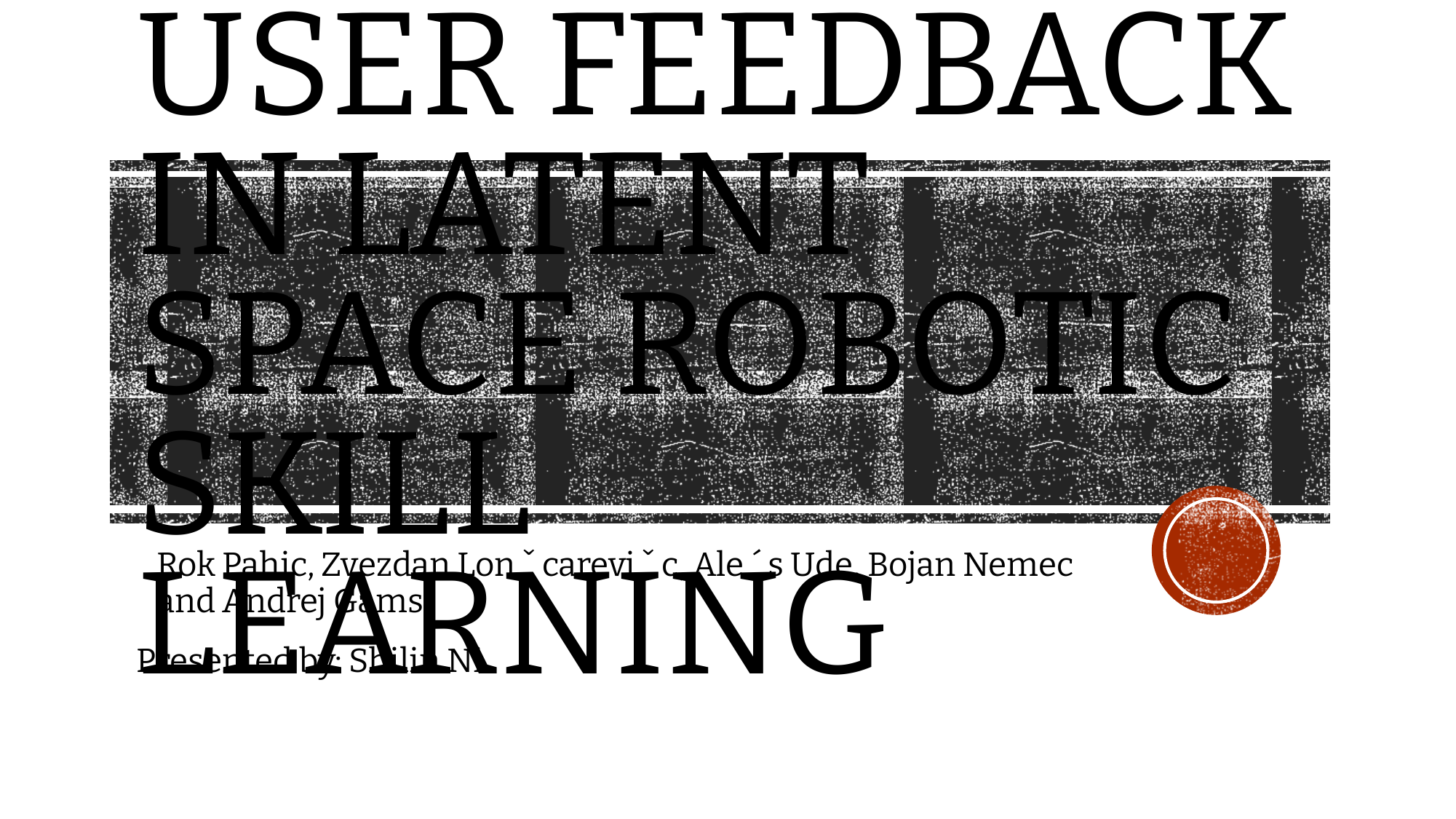

# User Feedback in Latent Space Robotic Skill Learning
Rok Pahic, Zvezdan Lon ˇ carevi ˇ c, Ale ´ s Ude, Bojan Nemec and Andrej Gams
Presented by: Shilin Ni